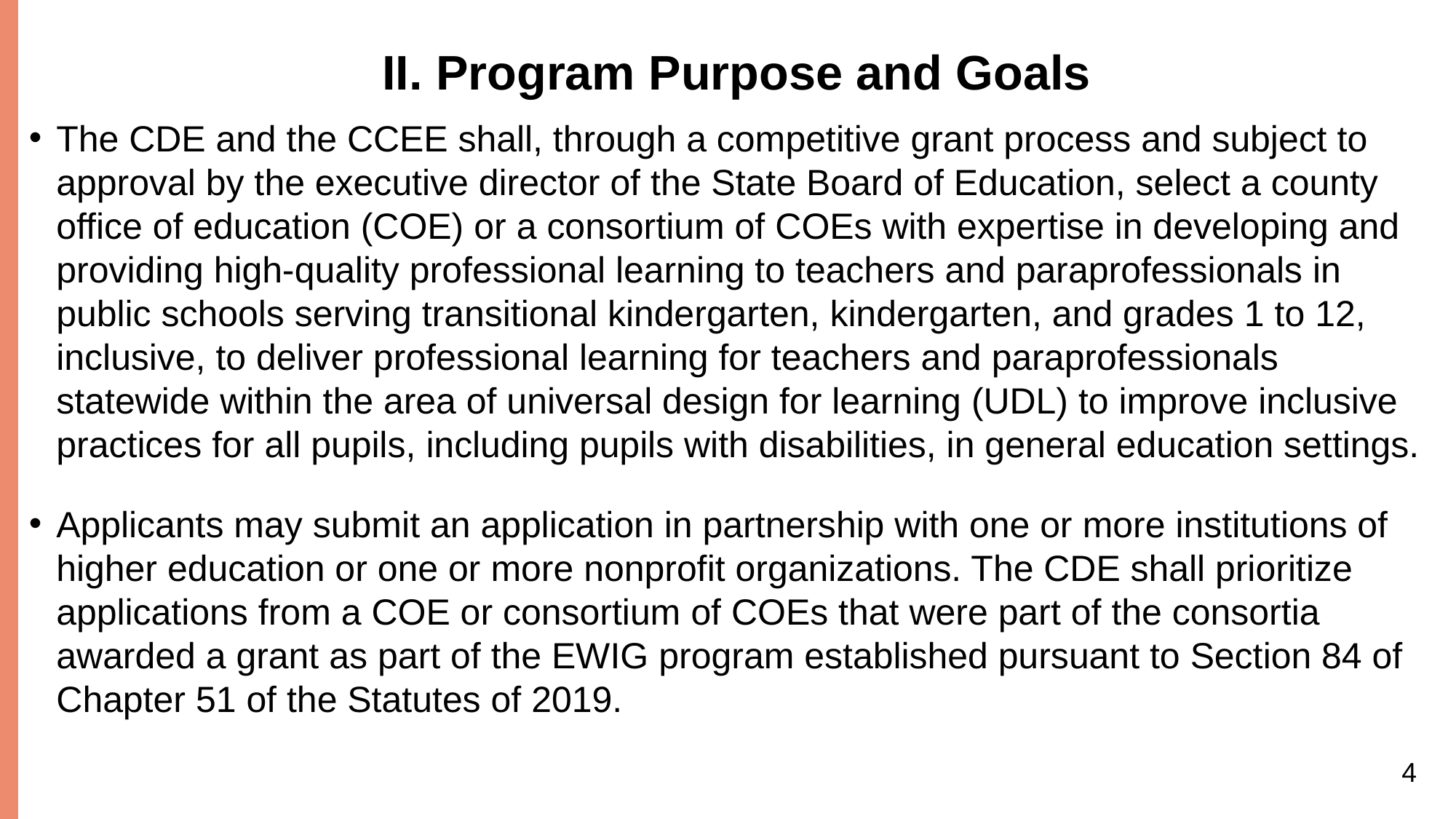

# II. Program Purpose and Goals
The CDE and the CCEE shall, through a competitive grant process and subject to approval by the executive director of the State Board of Education, select a county office of education (COE) or a consortium of COEs with expertise in developing and providing high-quality professional learning to teachers and paraprofessionals in public schools serving transitional kindergarten, kindergarten, and grades 1 to 12, inclusive, to deliver professional learning for teachers and paraprofessionals statewide within the area of universal design for learning (UDL) to improve inclusive practices for all pupils, including pupils with disabilities, in general education settings.
Applicants may submit an application in partnership with one or more institutions of higher education or one or more nonprofit organizations. The CDE shall prioritize applications from a COE or consortium of COEs that were part of the consortia awarded a grant as part of the EWIG program established pursuant to Section 84 of Chapter 51 of the Statutes of 2019.
4